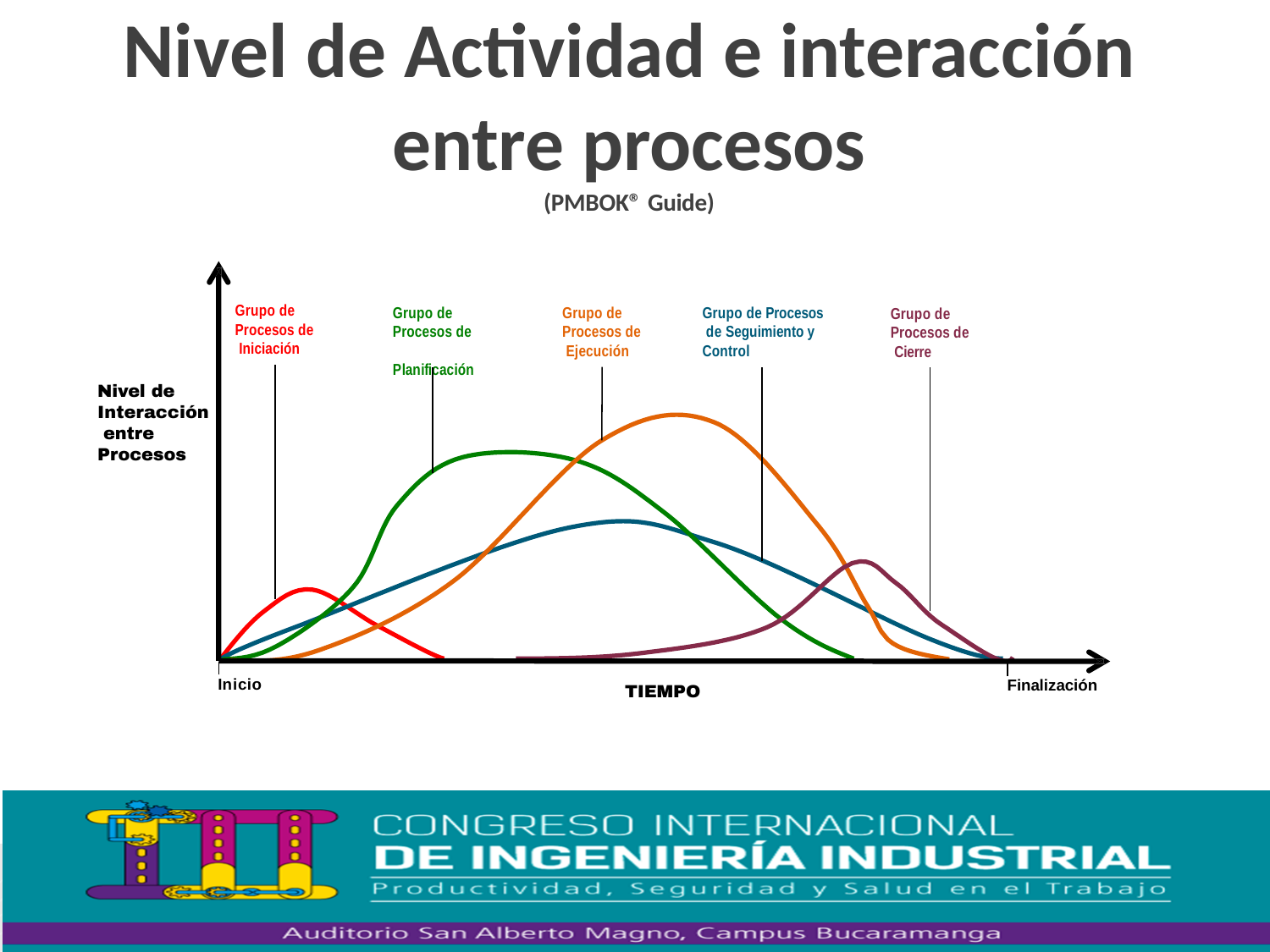

# Nivel de Actividad e interacción entre procesos
(PMBOK® Guide)

Grupo de  Procesos de  Iniciación
Grupo de  Procesos de  Planificación
Grupo de  Procesos de  Ejecución
Grupo de Procesos  de Seguimiento y  Control
Grupo de  Procesos de  Cierre

Nivel de  Interacción  entre  Procesos

Inicio
Finalización
TIEMPO